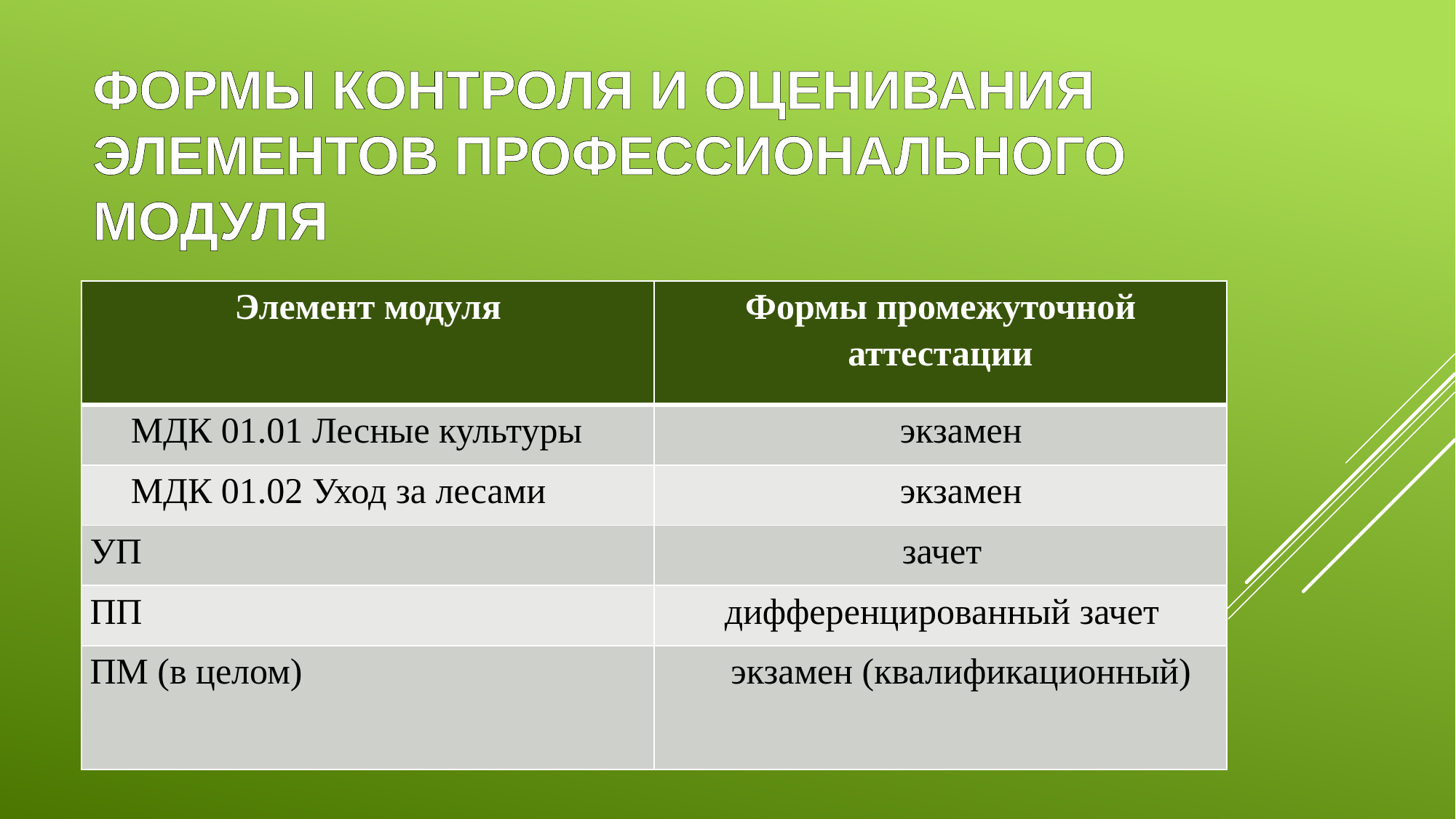

# Формы контроля и оценивания элементов профессионального модуля
| Элемент модуля | Формы промежуточной аттестации |
| --- | --- |
| МДК 01.01 Лесные культуры | экзамен |
| МДК 01.02 Уход за лесами | экзамен |
| УП | зачет |
| ПП | дифференцированный зачет |
| ПМ (в целом) | экзамен (квалификационный) |